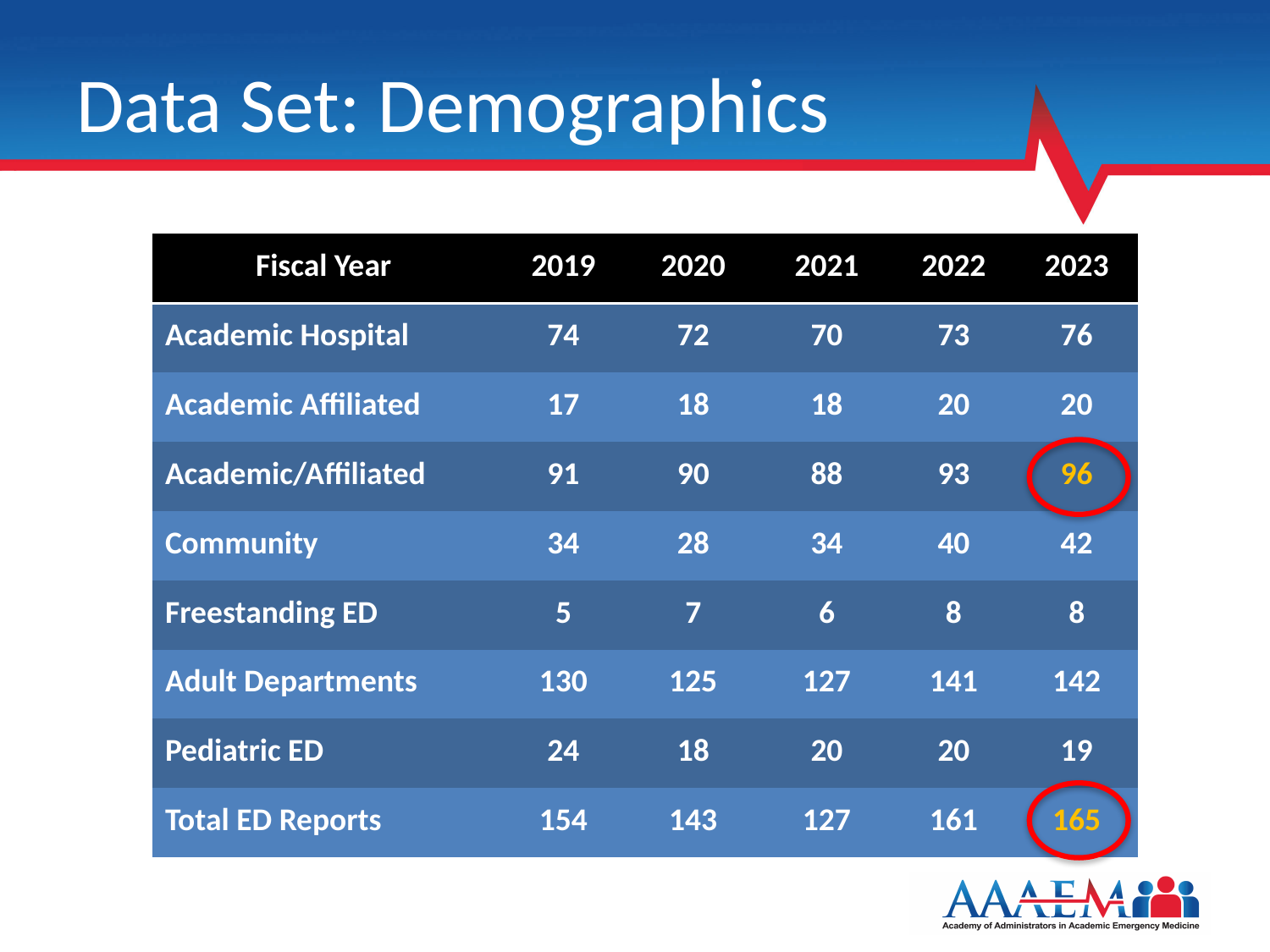

# Data Set: Demographics
| Fiscal Year | 2019 | 2020 | 2021 | 2022 | 2023 |
| --- | --- | --- | --- | --- | --- |
| Academic Hospital | 74 | 72 | 70 | 73 | 76 |
| Academic Affiliated | 17 | 18 | 18 | 20 | 20 |
| Academic/Affiliated | 91 | 90 | 88 | 93 | 96 |
| Community | 34 | 28 | 34 | 40 | 42 |
| Freestanding ED | 5 | 7 | 6 | 8 | 8 |
| Adult Departments | 130 | 125 | 127 | 141 | 142 |
| Pediatric ED | 24 | 18 | 20 | 20 | 19 |
| Total ED Reports | 154 | 143 | 127 | 161 | 165 |